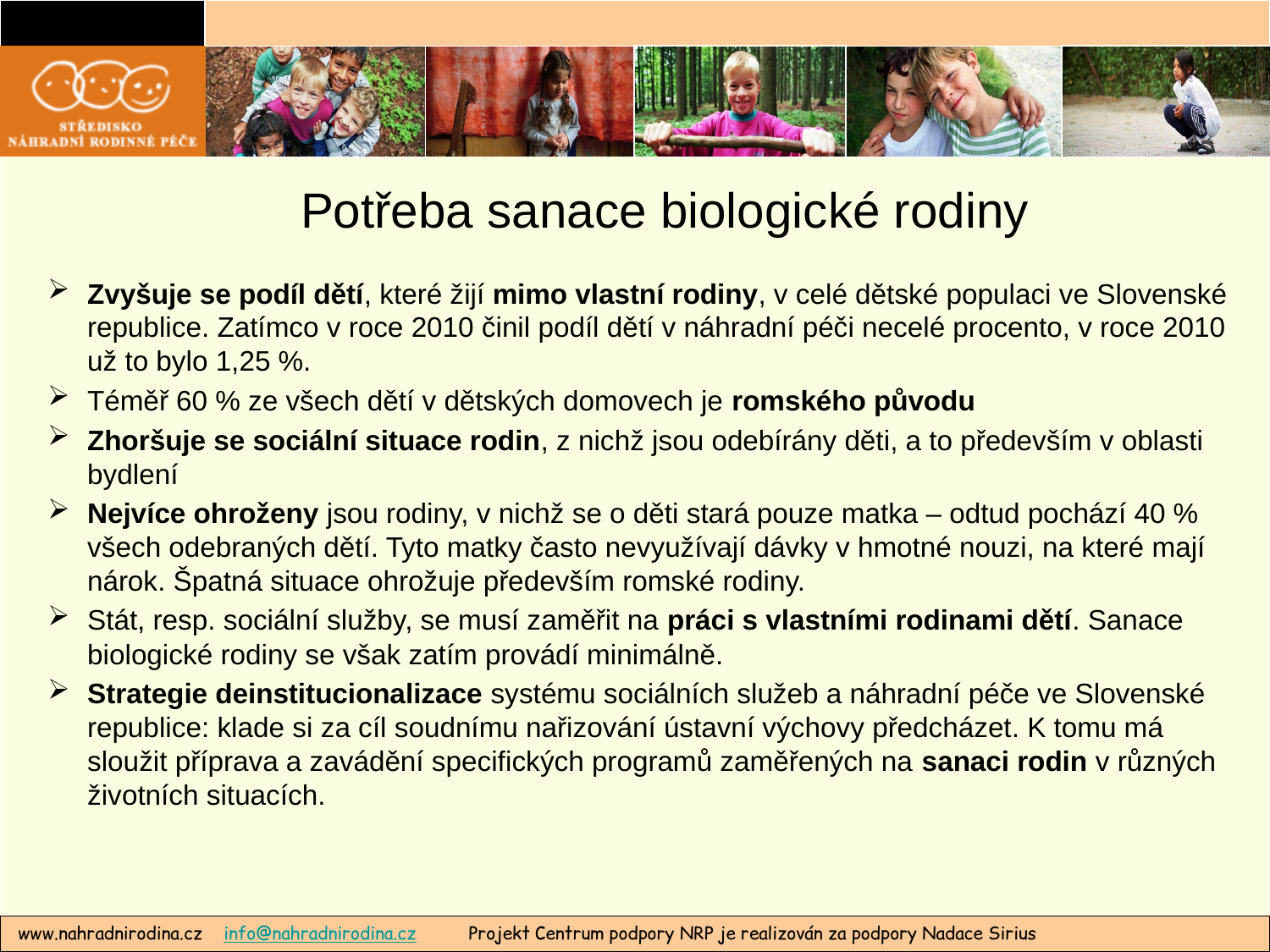

# Potřeba sanace biologické rodiny
Zvyšuje se podíl dětí, které žijí mimo vlastní rodiny, v celé dětské populaci ve Slovenské republice. Zatímco v roce 2010 činil podíl dětí v náhradní péči necelé procento, v roce 2010 už to bylo 1,25 %.
Téměř 60 % ze všech dětí v dětských domovech je romského původu
Zhoršuje se sociální situace rodin, z nichž jsou odebírány děti, a to především v oblasti bydlení
Nejvíce ohroženy jsou rodiny, v nichž se o děti stará pouze matka – odtud pochází 40 % všech odebraných dětí. Tyto matky často nevyužívají dávky v hmotné nouzi, na které mají nárok. Špatná situace ohrožuje především romské rodiny.
Stát, resp. sociální služby, se musí zaměřit na práci s vlastními rodinami dětí. Sanace biologické rodiny se však zatím provádí minimálně.
Strategie deinstitucionalizace systému sociálních služeb a náhradní péče ve Slovenské republice: klade si za cíl soudnímu nařizování ústavní výchovy předcházet. K tomu má sloužit příprava a zavádění specifických programů zaměřených na sanaci rodin v různých životních situacích.

 www.nahradnirodina.cz    info@nahradnirodina.cz          Projekt Centrum podpory NRP je realizován za podpory Nadace Sirius